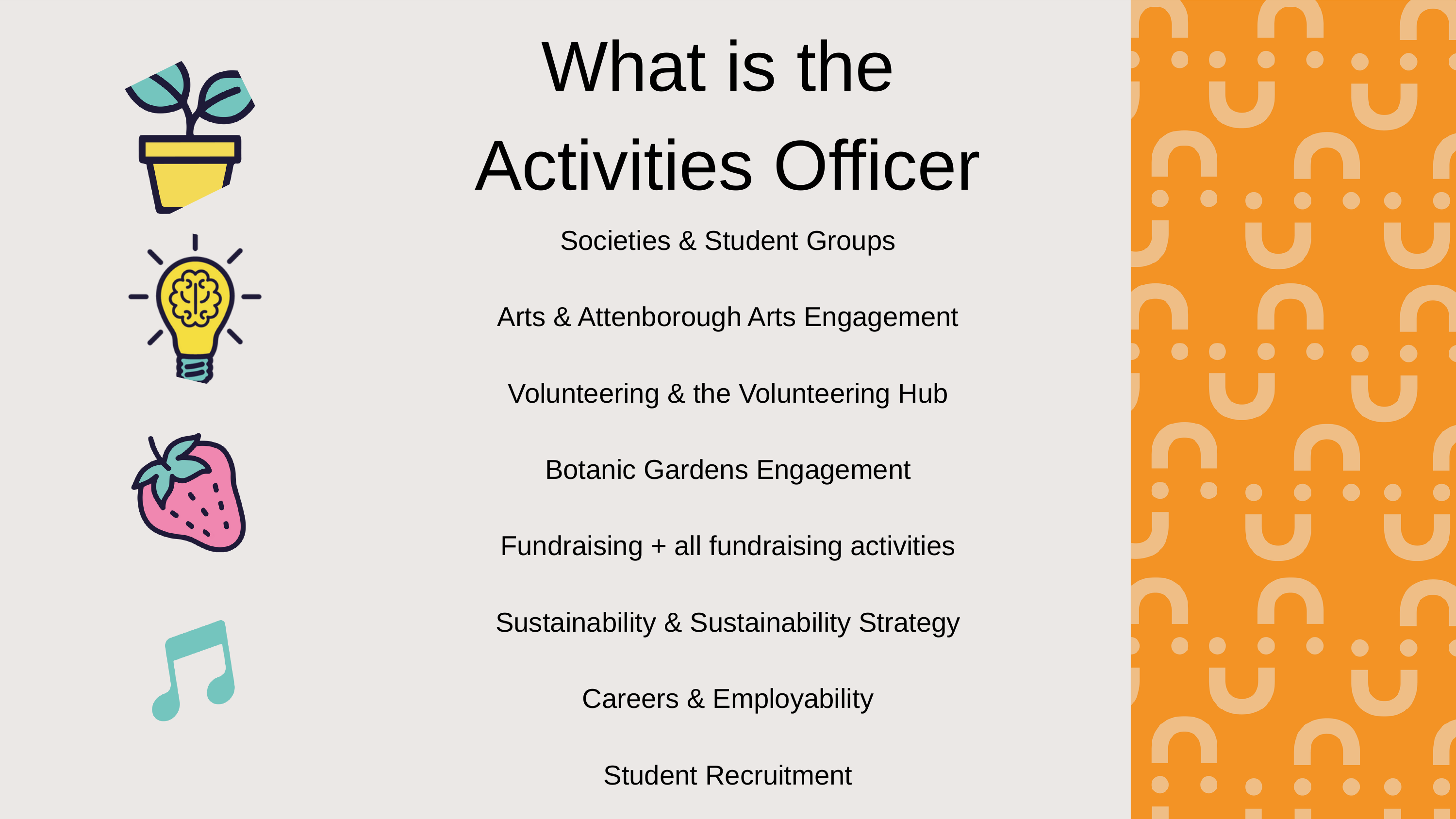

What is the
Activities Officer

Societies & Student Groups

Arts & Attenborough Arts Engagement

Volunteering & the Volunteering Hub

Botanic Gardens Engagement

Fundraising + all fundraising activities

Sustainability & Sustainability Strategy

Careers & Employability

Student Recruitment